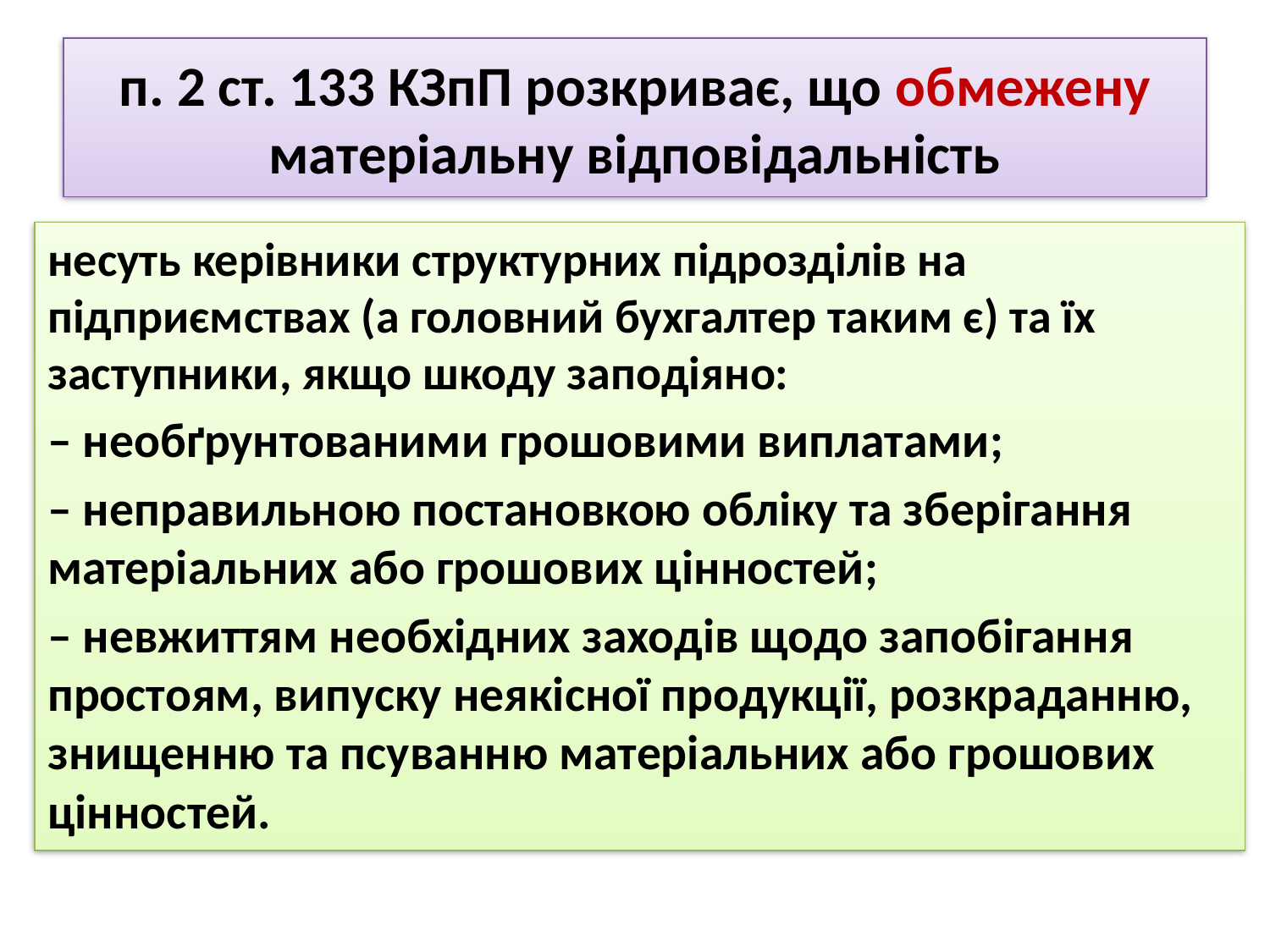

# п. 2 ст. 133 КЗпП розкриває, що обмежену матеріальну відповідальність
несуть керівники структурних підрозділів на підприємствах (а головний бухгалтер таким є) та їх заступники, якщо шкоду заподіяно:
– необґрунтованими грошовими виплатами;
– неправильною постановкою обліку та зберігання матеріальних або грошових цінностей;
– невжиттям необхідних заходів щодо запобігання простоям, випуску неякісної продукції, розкраданню, знищенню та псуванню матеріальних або грошових цінностей.